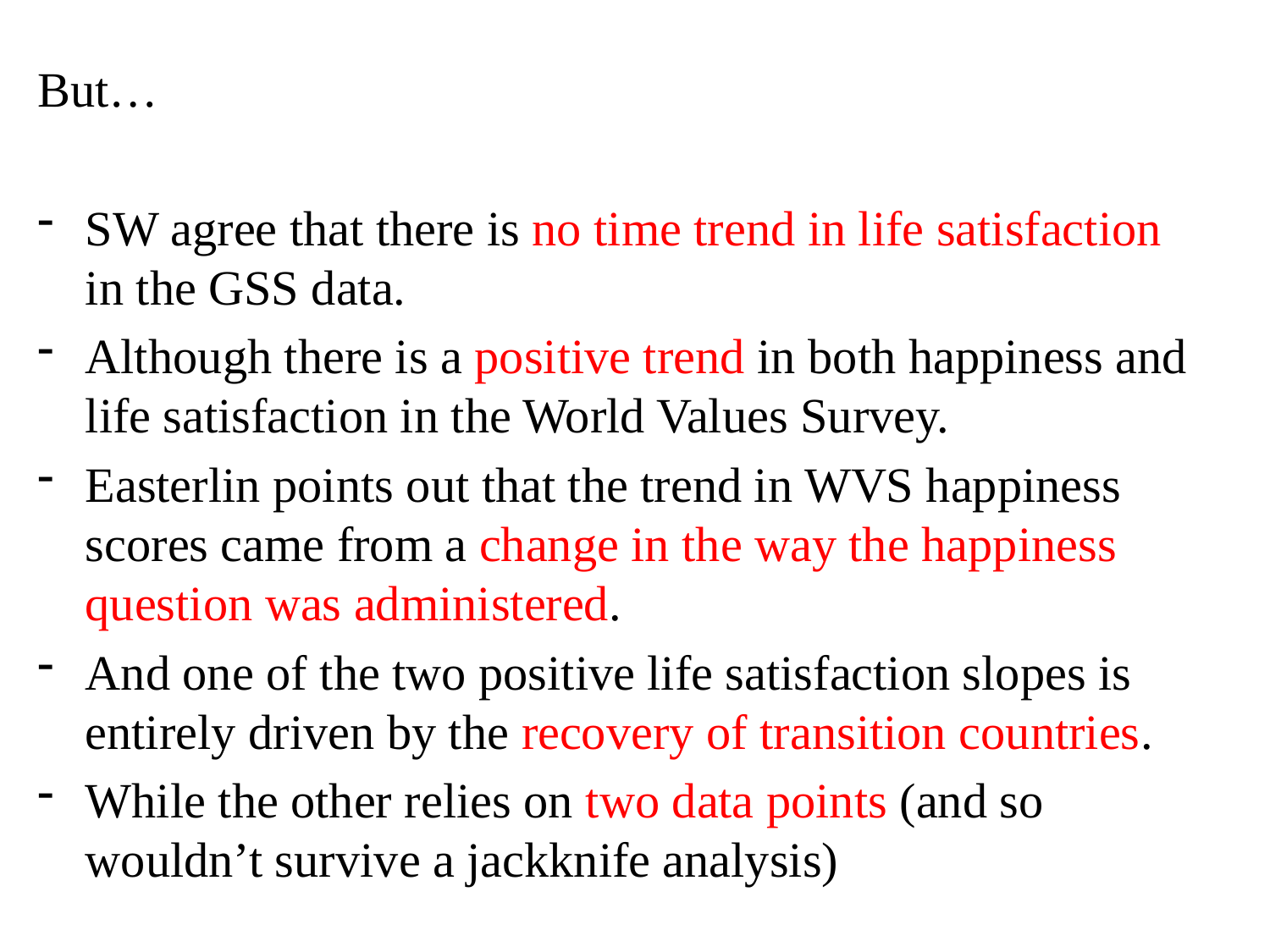

But…

SW agree that there is no time trend in life satisfaction in the GSS data.
Although there is a positive trend in both happiness and life satisfaction in the World Values Survey.
Easterlin points out that the trend in WVS happiness scores came from a change in the way the happiness question was administered.
And one of the two positive life satisfaction slopes is entirely driven by the recovery of transition countries.
While the other relies on two data points (and so wouldn’t survive a jackknife analysis)